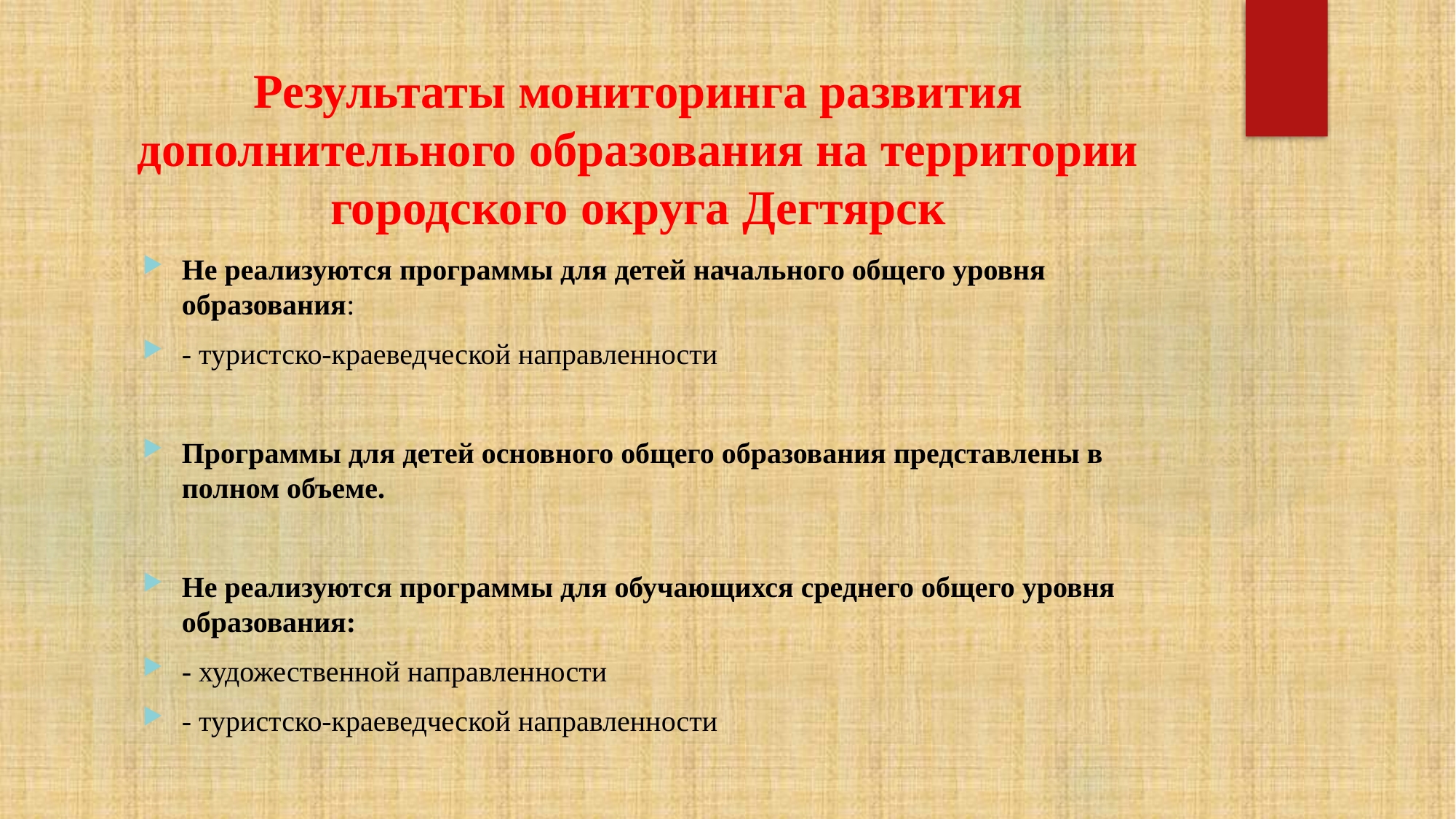

# Результаты мониторинга развития дополнительного образования на территории городского округа Дегтярск
Не реализуются программы для детей начального общего уровня образования:
- туристско-краеведческой направленности

Программы для детей основного общего образования представлены в полном объеме.

Не реализуются программы для обучающихся среднего общего уровня образования:
- художественной направленности
- туристско-краеведческой направленности